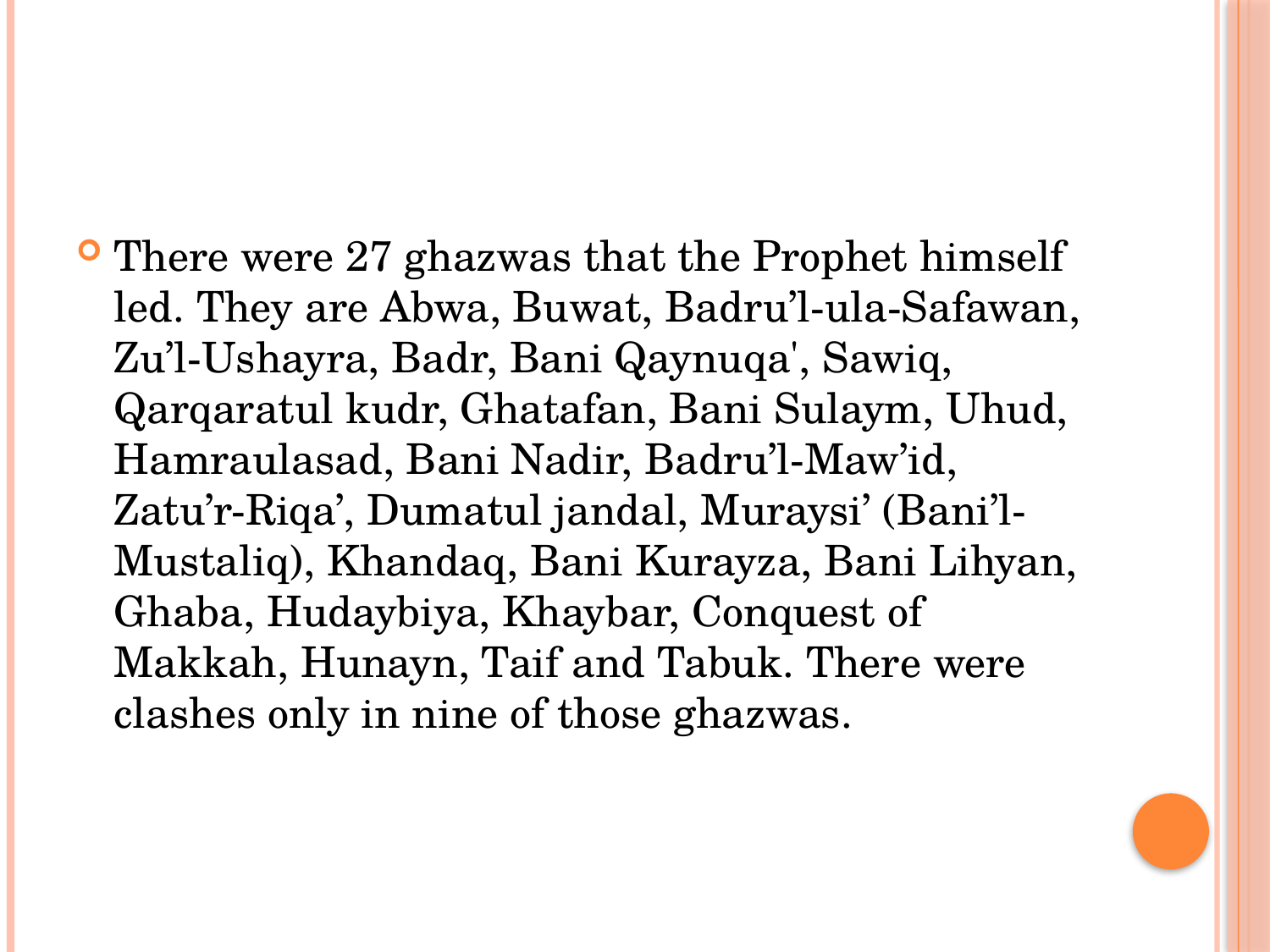

#
There were 27 ghazwas that the Prophet himself led. They are Abwa, Buwat, Badru’l-ula-Safawan, Zu’l-Ushayra, Badr, Bani Qaynuqa', Sawiq, Qarqaratul kudr, Ghatafan, Bani Sulaym, Uhud, Hamraulasad, Bani Nadir, Badru’l-Maw’id, Zatu’r-Riqa’, Dumatul jandal, Muraysi’ (Bani’l-Mustaliq), Khandaq, Bani Kurayza, Bani Lihyan, Ghaba, Hudaybiya, Khaybar, Conquest of Makkah, Hunayn, Taif and Tabuk. There were clashes only in nine of those ghazwas.